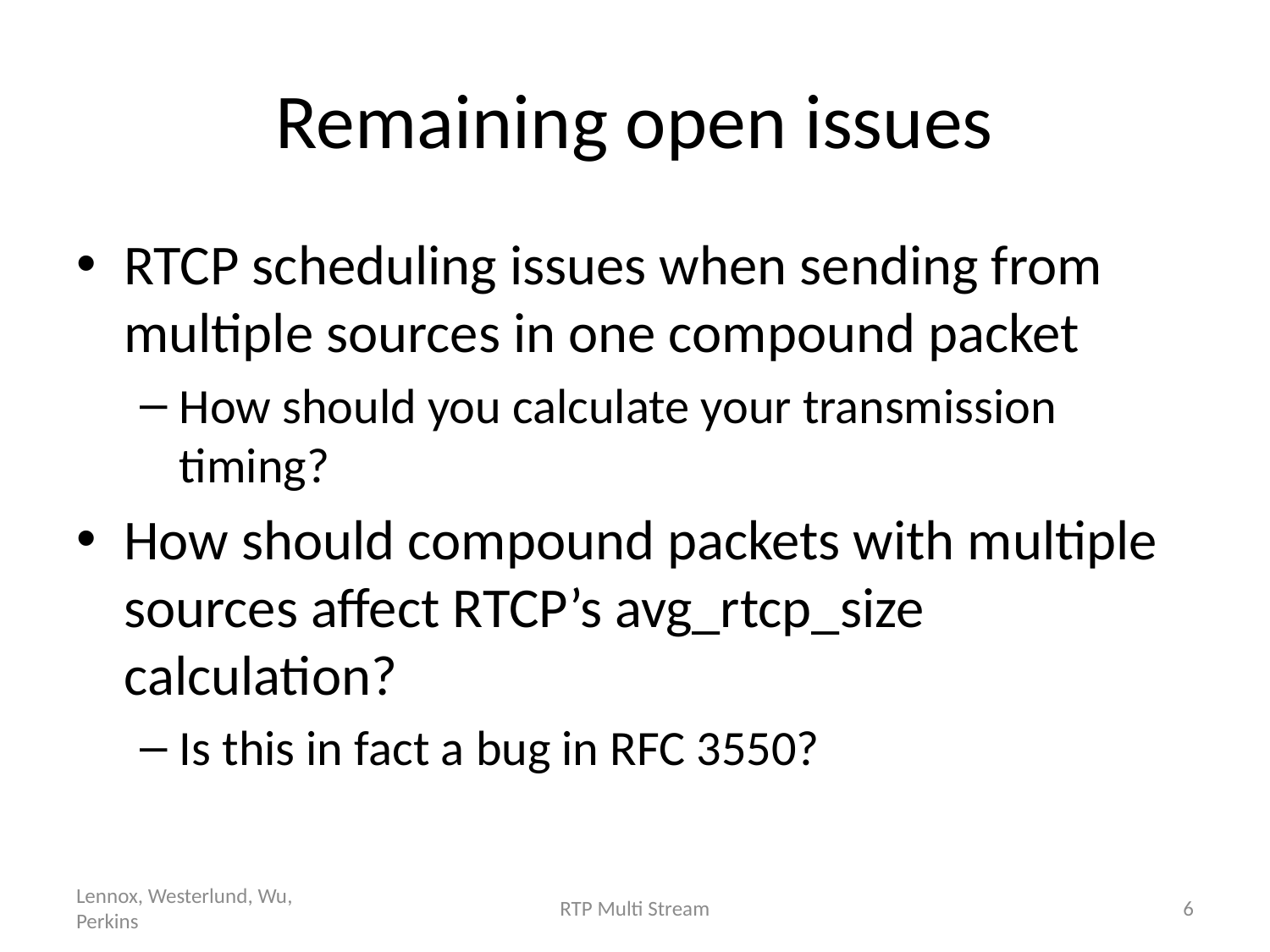

# Remaining open issues
RTCP scheduling issues when sending from multiple sources in one compound packet
How should you calculate your transmission timing?
How should compound packets with multiple sources affect RTCP’s avg_rtcp_size calculation?
Is this in fact a bug in RFC 3550?
Lennox, Westerlund, Wu, Perkins
RTP Multi Stream
6